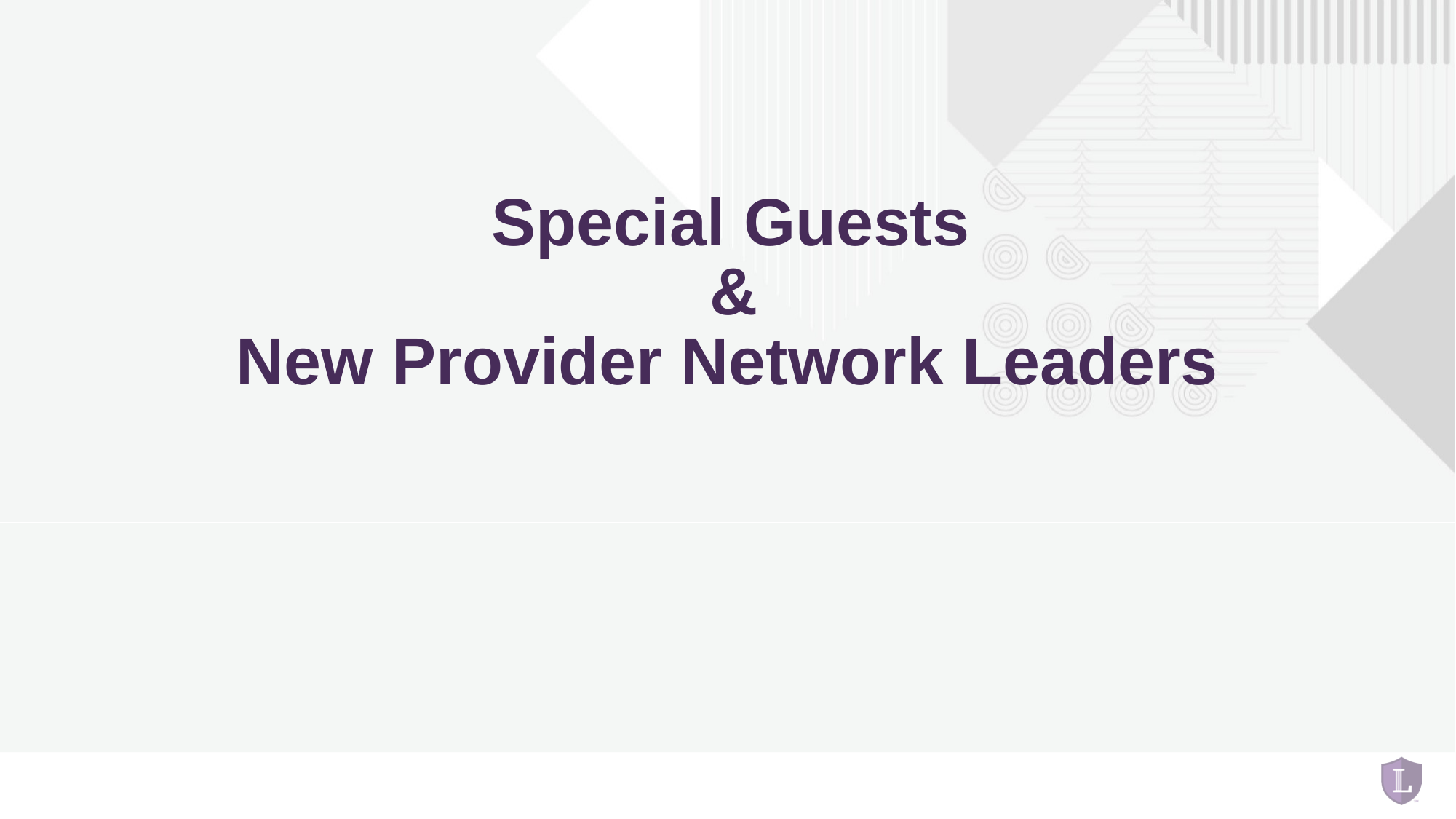

# Special Guests & New Provider Network Leaders